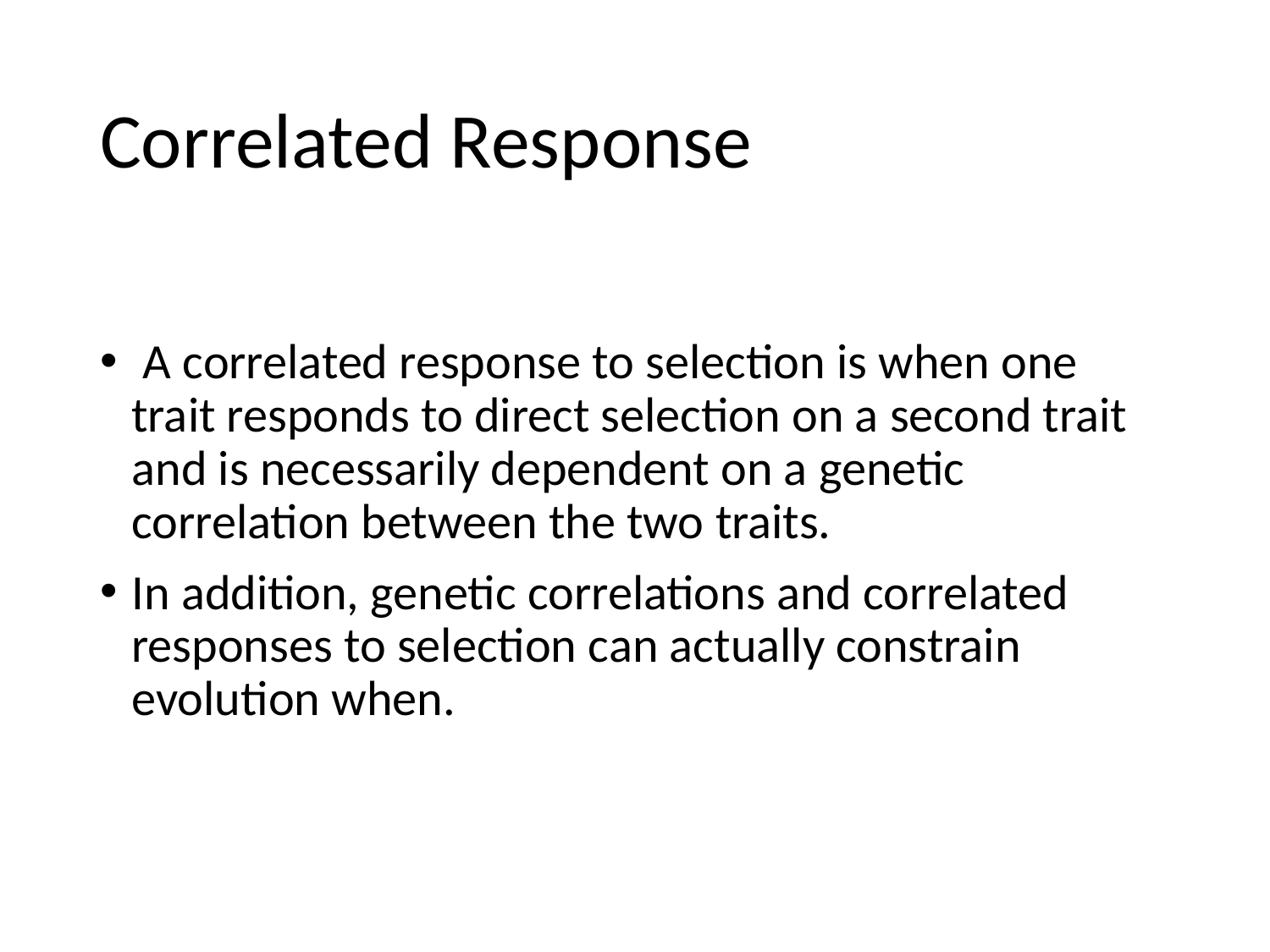

# Correlated Response

 A correlated response to selection is when one trait responds to direct selection on a second trait and is necessarily dependent on a genetic correlation between the two traits.
In addition, genetic correlations and correlated responses to selection can actually constrain evolution when.